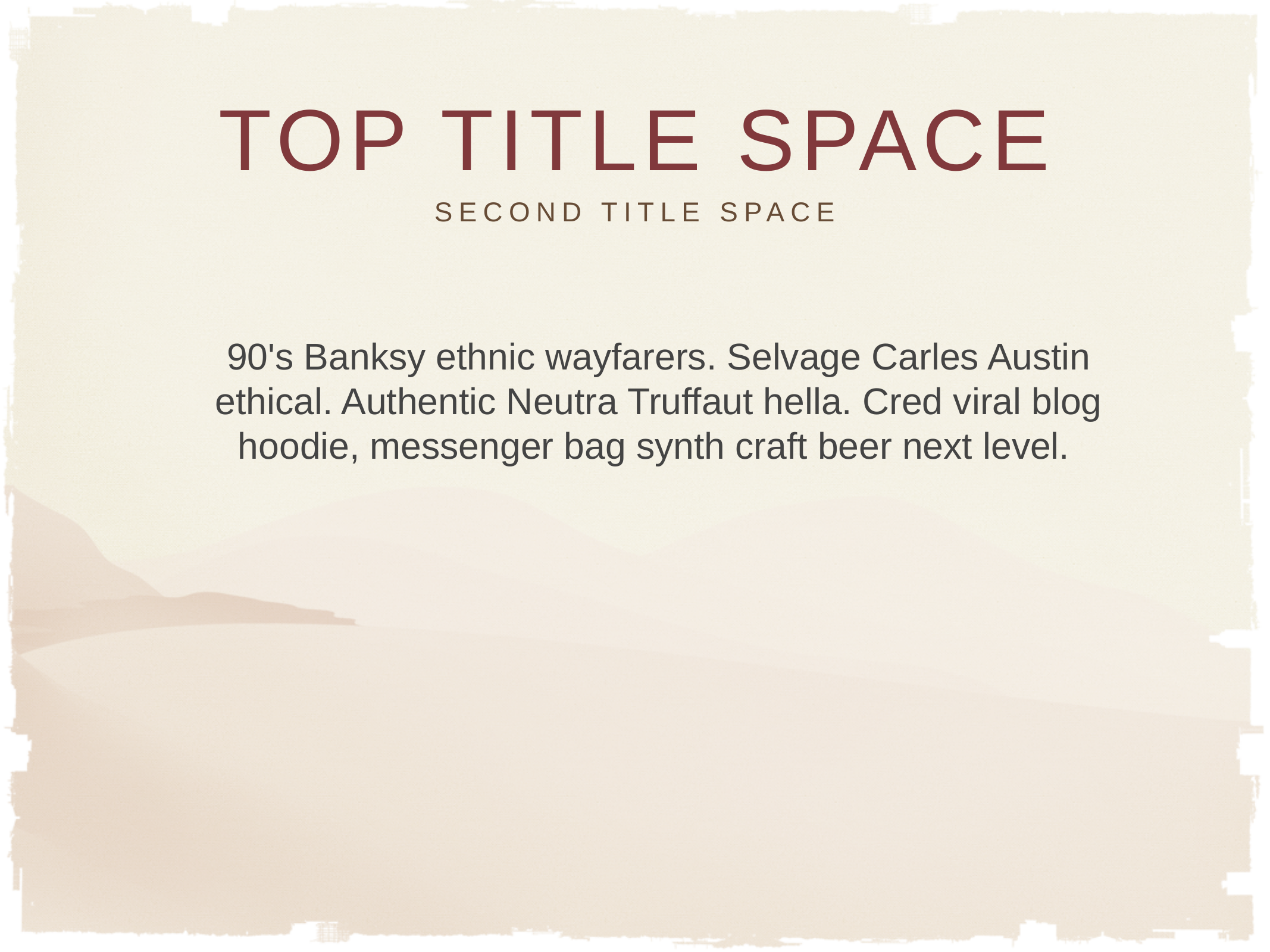

# Top Title Space
SECOND TITLE SPACE
90's Banksy ethnic wayfarers. Selvage Carles Austin ethical. Authentic Neutra Truffaut hella. Cred viral blog hoodie, messenger bag synth craft beer next level.